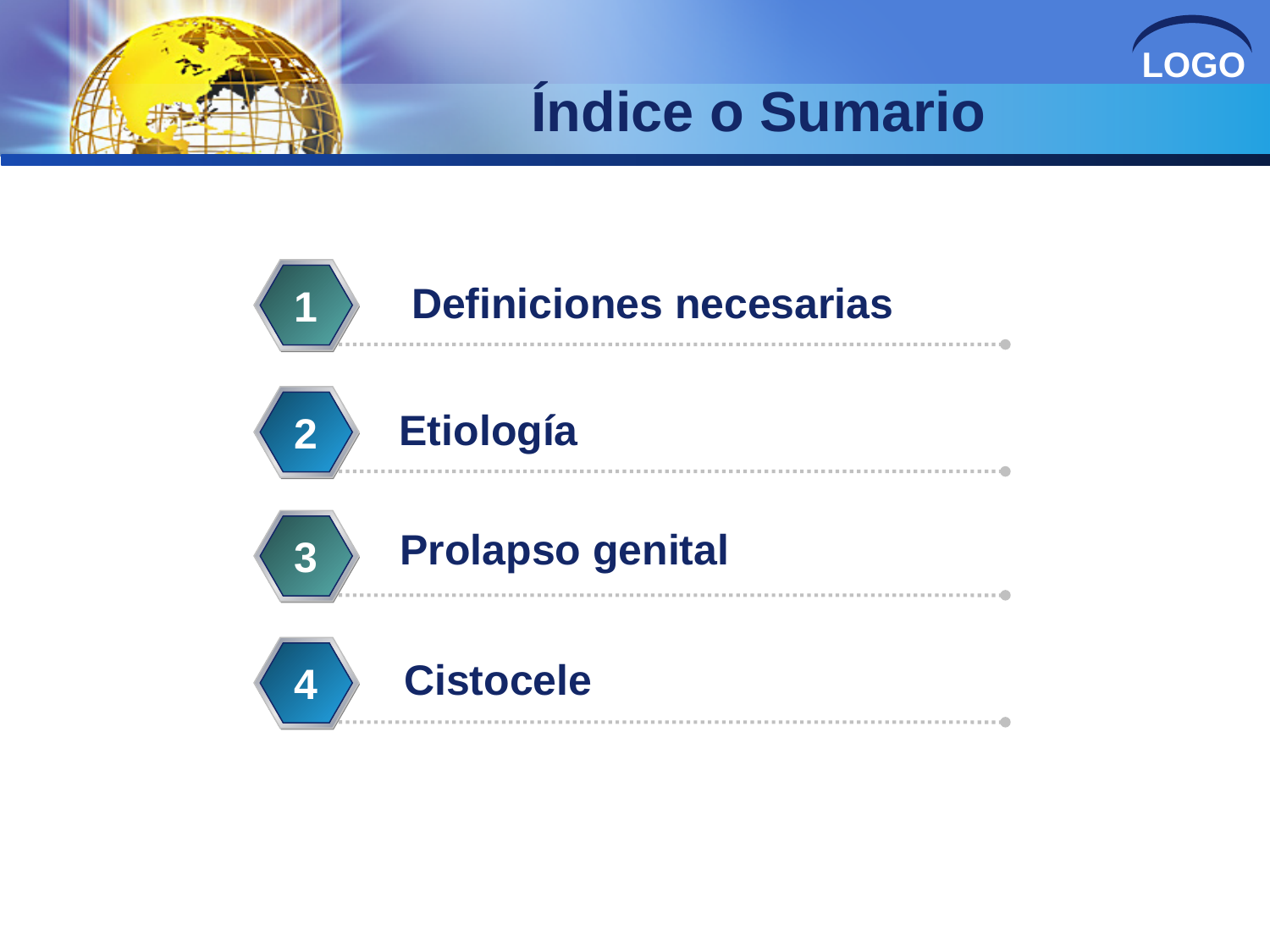

# Índice o Sumario

Definiciones necesarias
1

Etiología
2

Prolapso genital
3

Cistocele
4